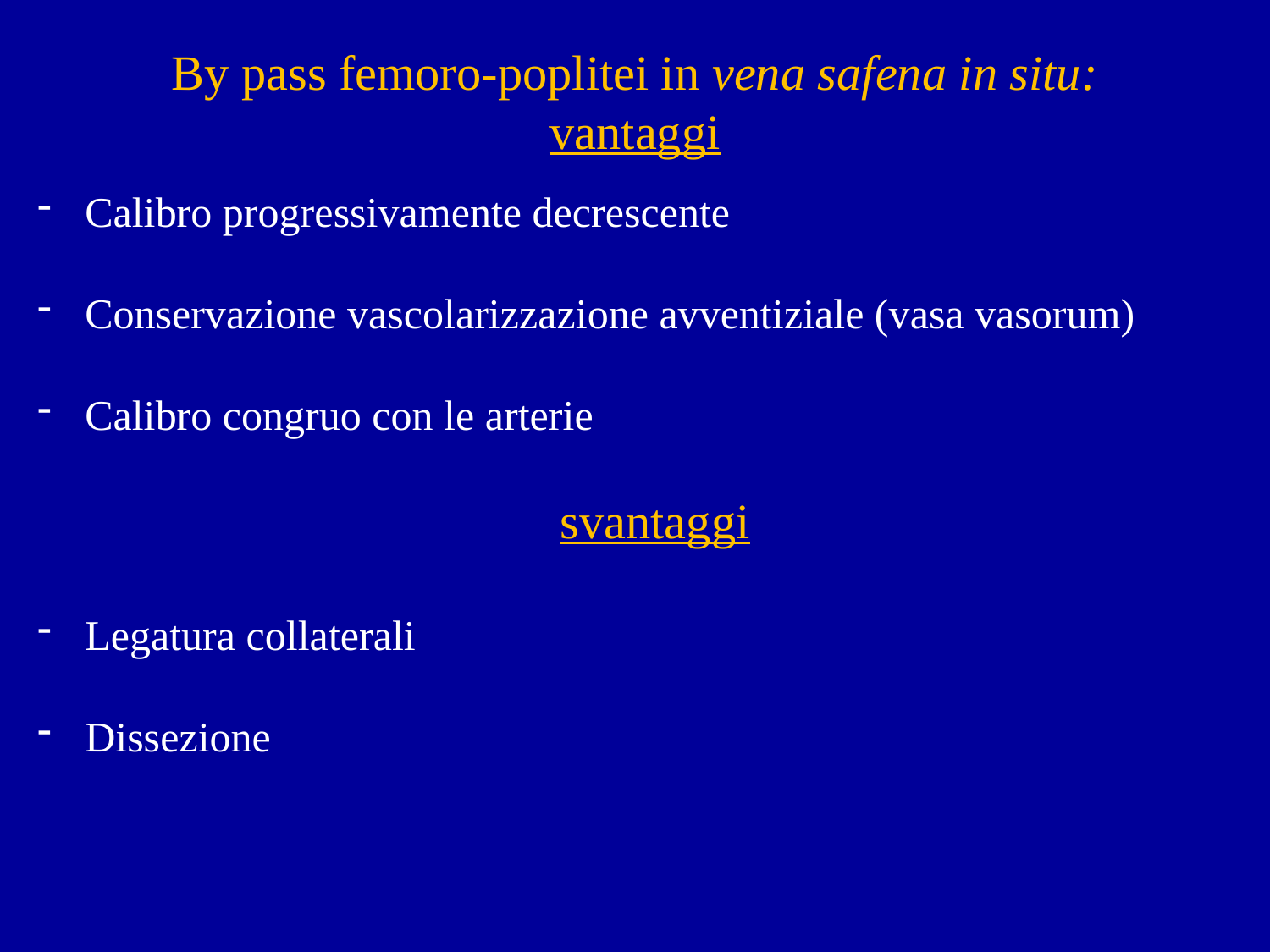

# By pass femoro-poplitei in vena safena in situ: vantaggi
Calibro progressivamente decrescente

Conservazione vascolarizzazione avventiziale (vasa vasorum)

Calibro congruo con le arterie

svantaggi

Legatura collaterali

Dissezione